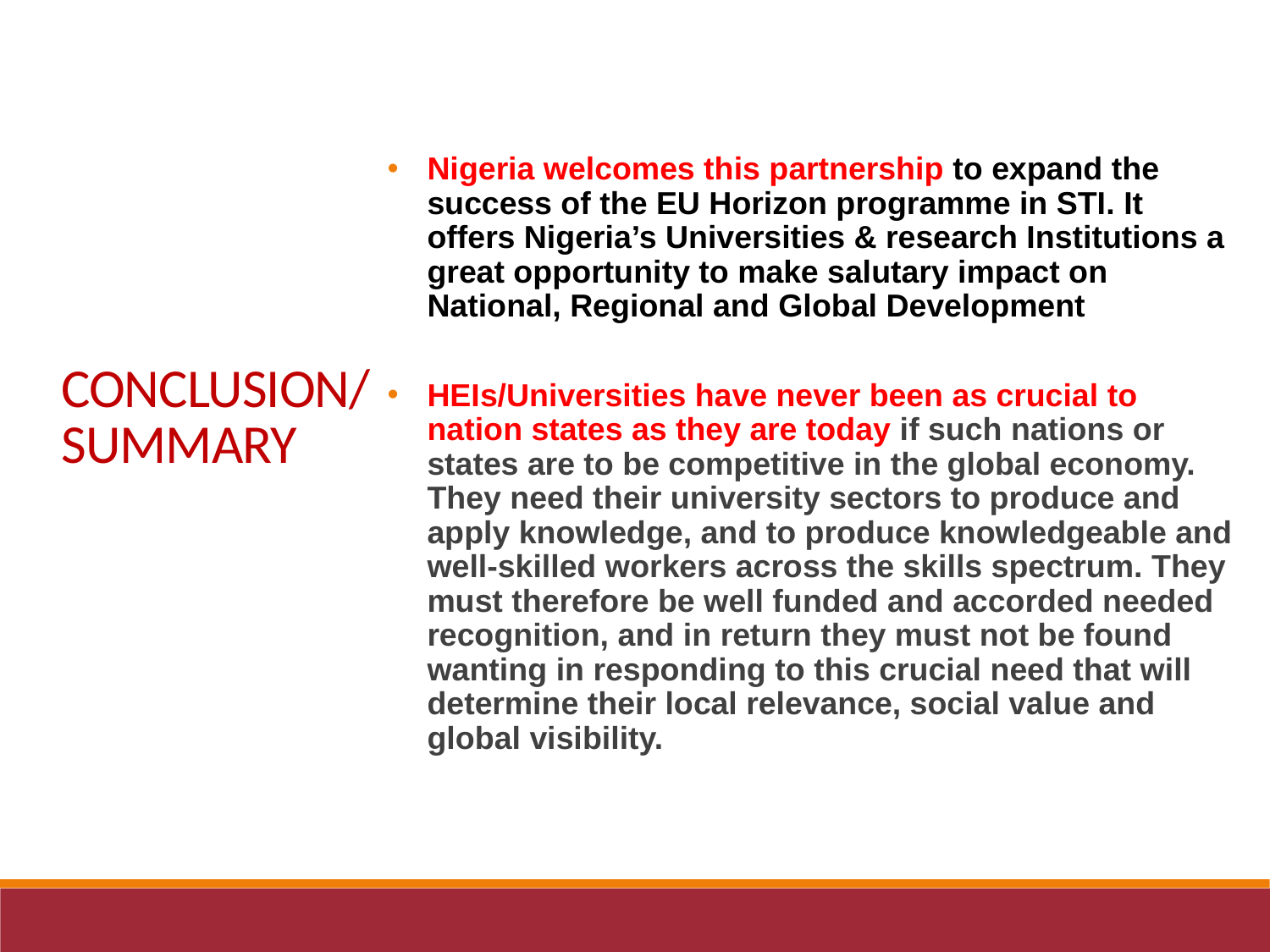

Nigeria welcomes this partnership to expand the success of the EU Horizon programme in STI. It offers Nigeria’s Universities & research Institutions a great opportunity to make salutary impact on National, Regional and Global Development

HEIs/Universities have never been as crucial to nation states as they are today if such nations or states are to be competitive in the global economy. They need their university sectors to produce and apply knowledge, and to produce knowledgeable and well-skilled workers across the skills spectrum. They must therefore be well funded and accorded needed recognition, and in return they must not be found wanting in responding to this crucial need that will determine their local relevance, social value and global visibility.

CONCLUSION/SUMMARY